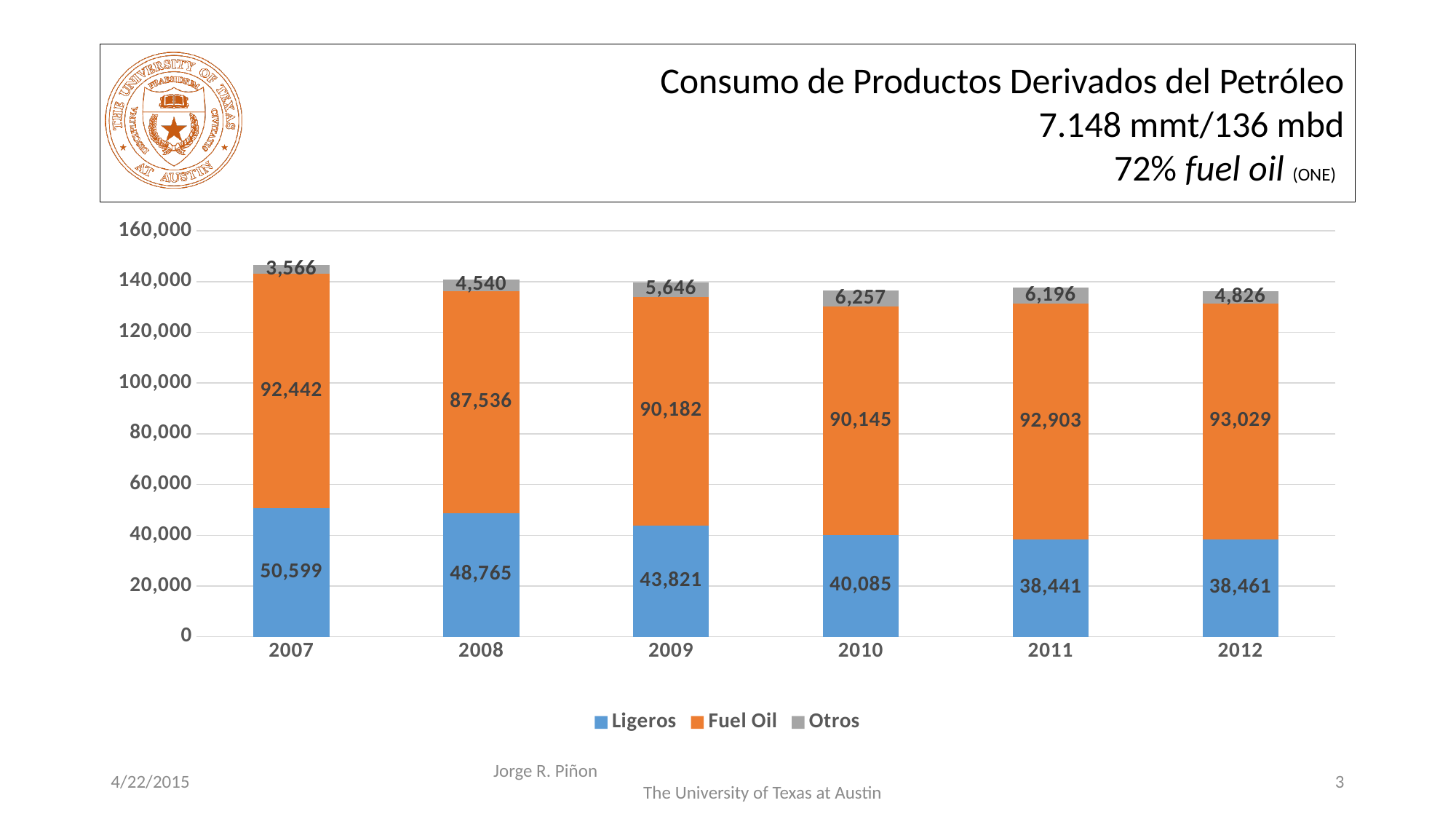

# Consumo de Productos Derivados del Petróleo 7.148 mmt/136 mbd 72% fuel oil (ONE)

### Chart

| Category | Ligeros | Fuel Oil | Otros |
|---|---|---|---|
| 2007 | 50599.0 | 92442.0 | 3566.0 |
| 2008 | 48765.0 | 87536.0 | 4540.0 |
| 2009 | 43821.0 | 90182.0 | 5646.0 |
| 2010 | 40085.0 | 90145.0 | 6257.0 |
| 2011 | 38441.0 | 92903.0 | 6196.0 |
| 2012 | 38461.0 | 93029.0 | 4826.0 |
4/22/2015
Jorge R. Piñon                                                                                                         The University of Texas at Austin
3